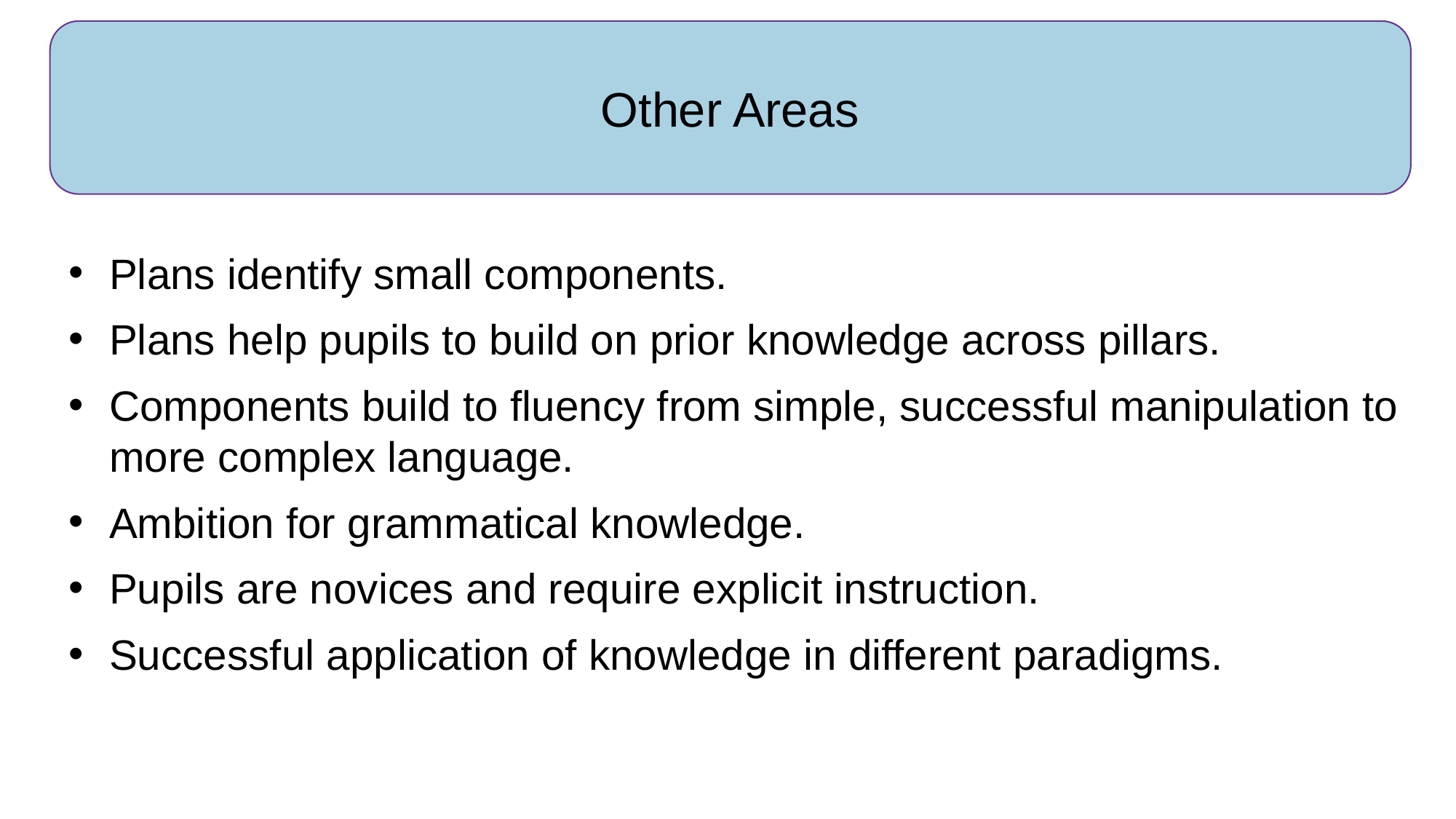

Other Areas
Plans identify small components.
Plans help pupils to build on prior knowledge across pillars.
Components build to fluency from simple, successful manipulation to more complex language.
Ambition for grammatical knowledge.
Pupils are novices and require explicit instruction.
Successful application of knowledge in different paradigms.